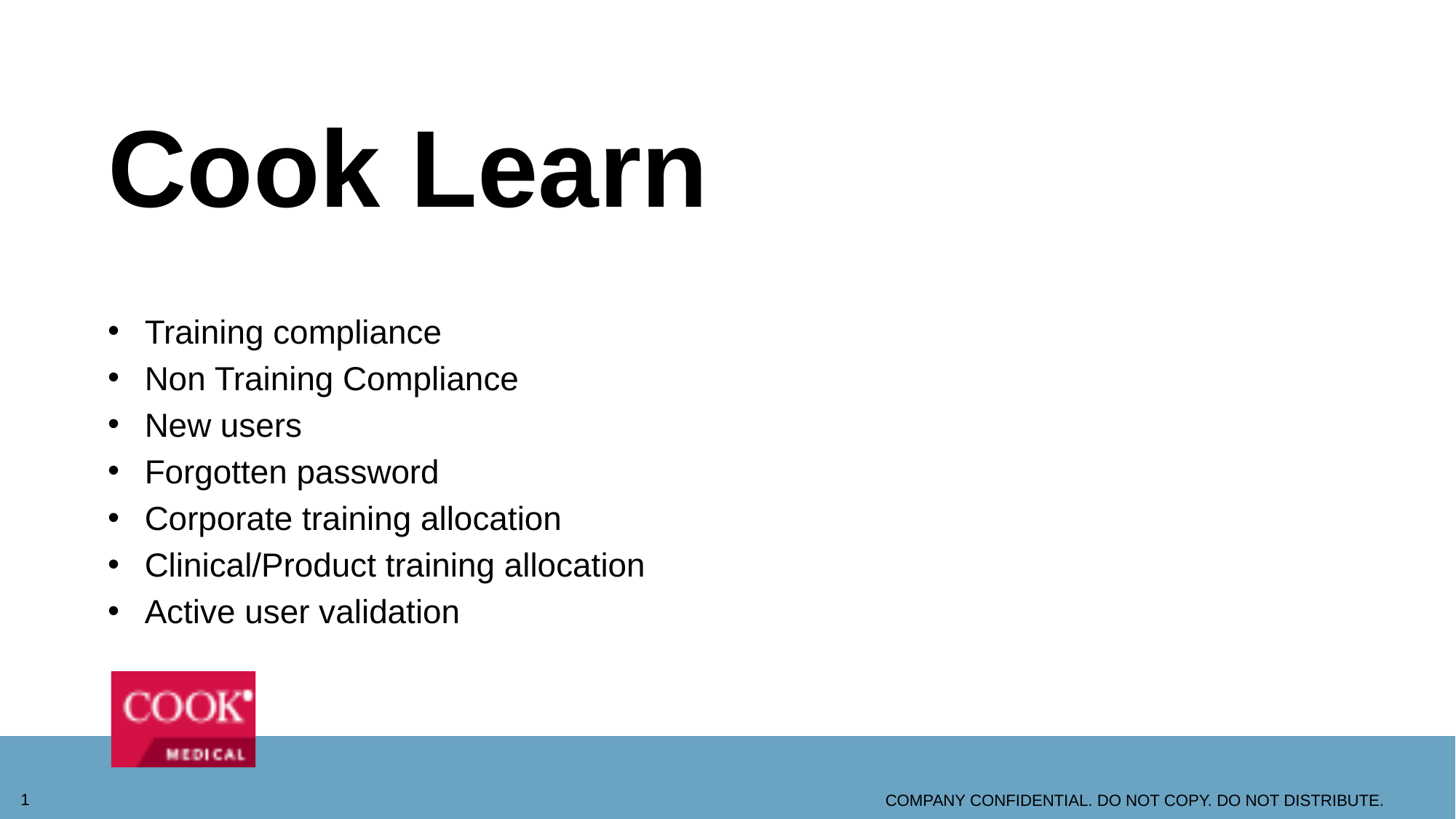

Cook Learn

Training compliance
Non Training Compliance
New users
Forgotten password
Corporate training allocation
Clinical/Product training allocation
Active user validation